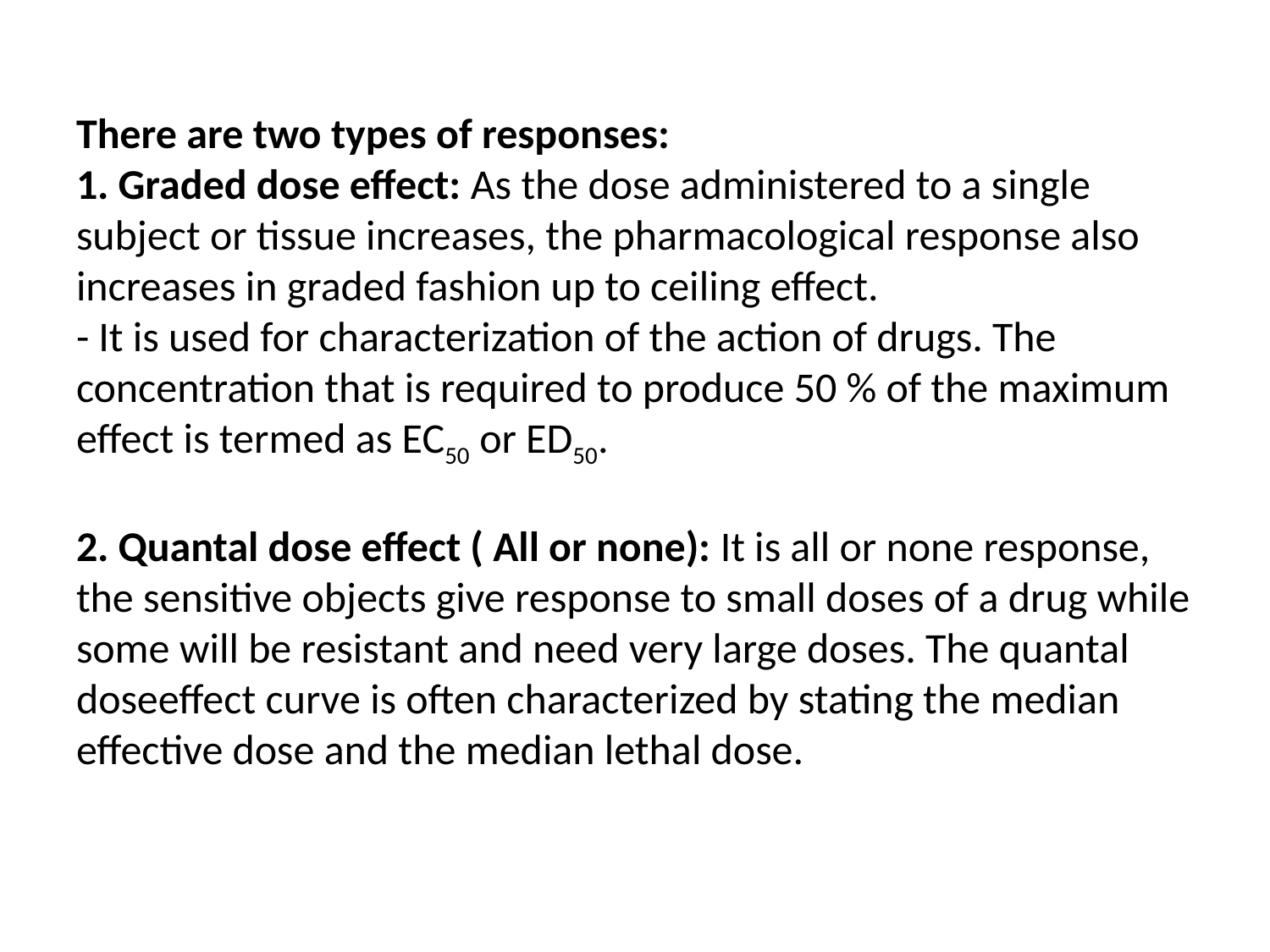

# There are two types of responses: 1. Graded dose effect: As the dose administered to a single subject or tissue increases, the pharmacological response also increases in graded fashion up to ceiling effect. - It is used for characterization of the action of drugs. The concentration that is required to produce 50 % of the maximum effect is termed as EC50 or ED50.   2. Quantal dose effect ( All or none): It is all or none response, the sensitive objects give response to small doses of a drug while some will be resistant and need very large doses. The quantal doseeffect curve is often characterized by stating the median effective dose and the median lethal dose.